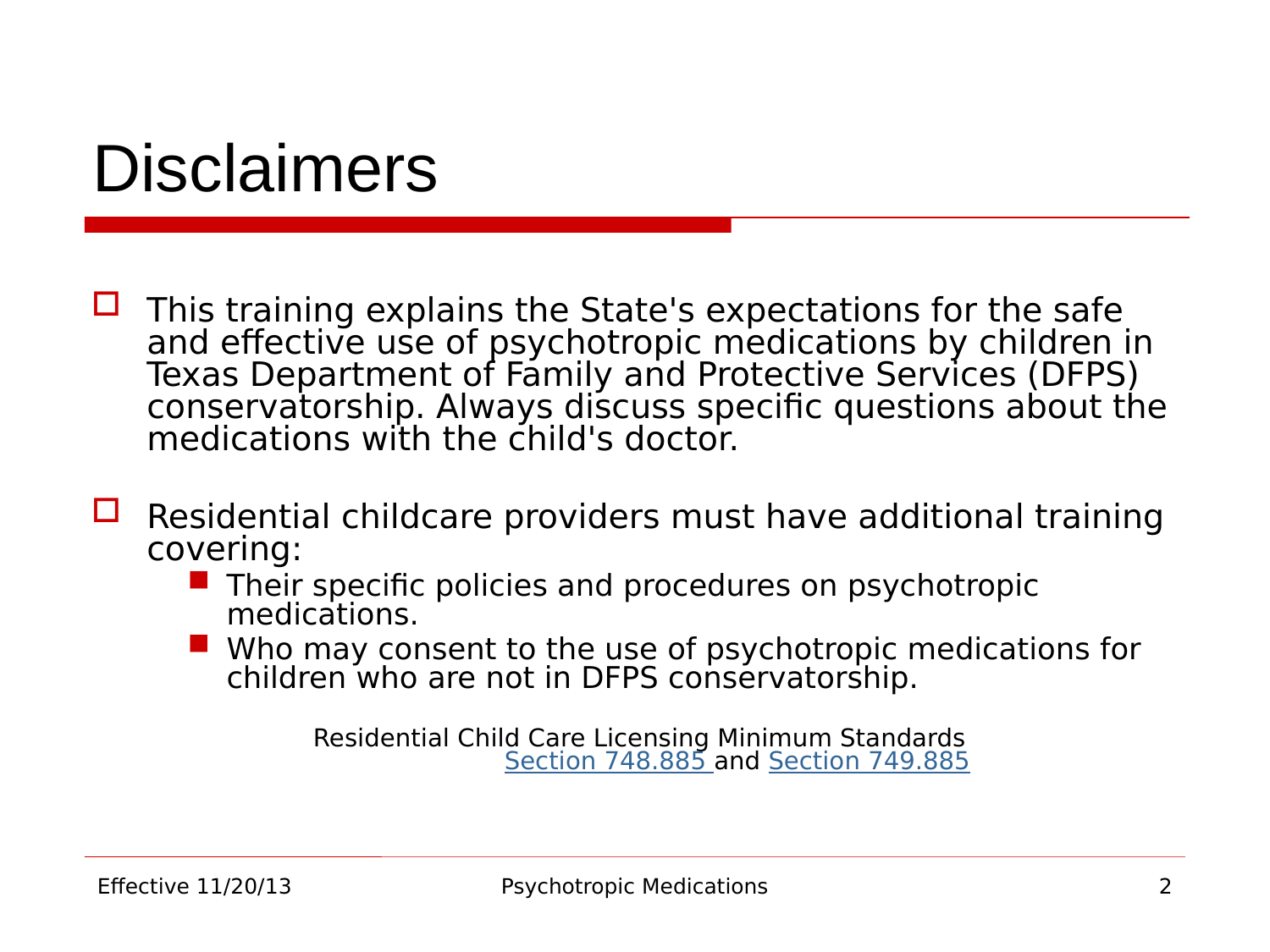

# Disclaimers

This training explains the State's expectations for the safe and effective use of psychotropic medications by children in Texas Department of Family and Protective Services (DFPS) conservatorship. Always discuss specific questions about the medications with the child's doctor.

Residential childcare providers must have additional training covering:
Their specific policies and procedures on psychotropic medications.
Who may consent to the use of psychotropic medications for children who are not in DFPS conservatorship.

Residential Child Care Licensing Minimum Standards
	        Section 748.885 and Section 749.885
Effective 11/20/13
Psychotropic Medications
2